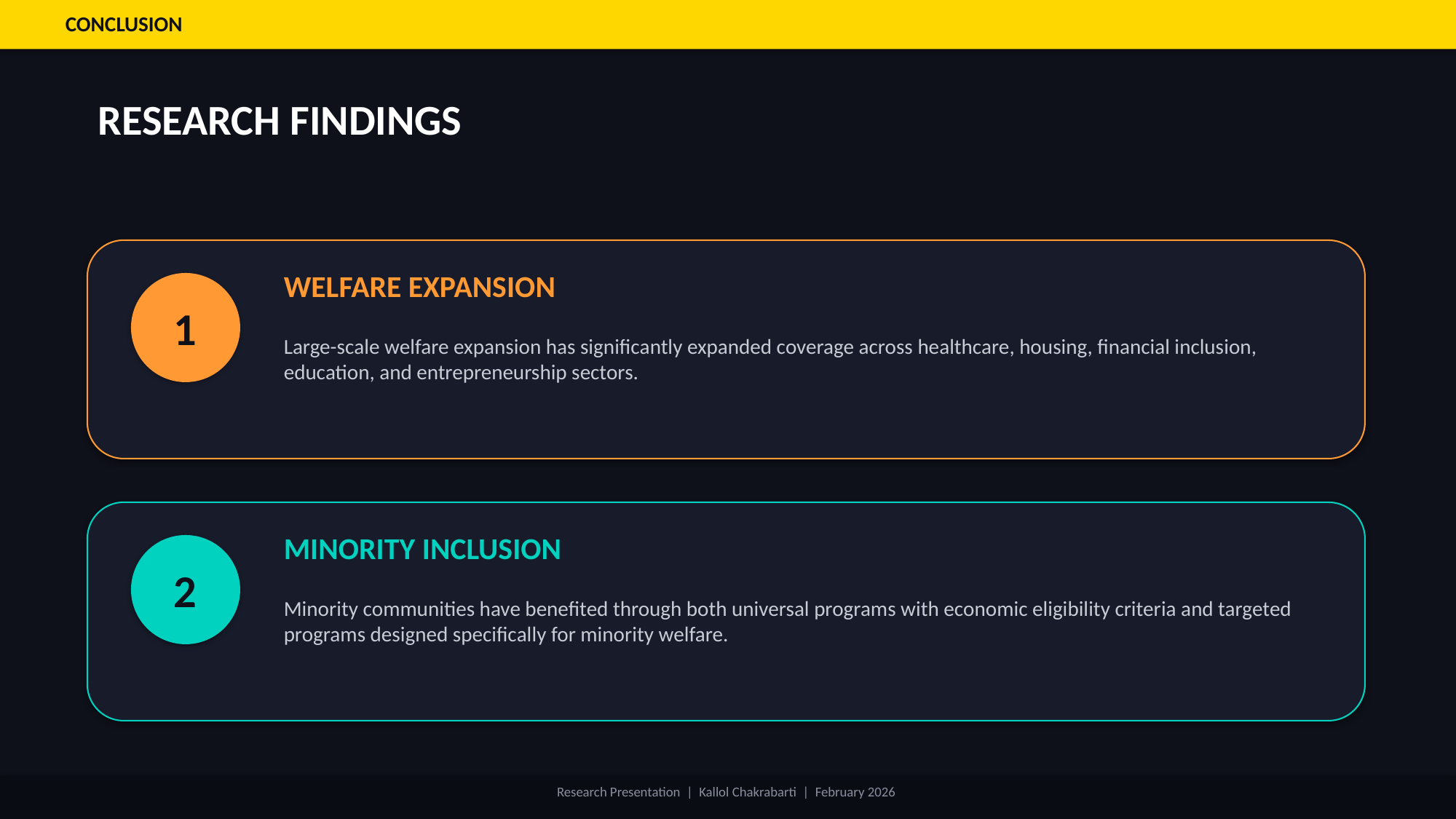

CONCLUSION
RESEARCH FINDINGS

WELFARE EXPANSION

1
Large-scale welfare expansion has significantly expanded coverage across healthcare, housing, financial inclusion, education, and entrepreneurship sectors.

MINORITY INCLUSION

2
Minority communities have benefited through both universal programs with economic eligibility criteria and targeted programs designed specifically for minority welfare.

Research Presentation  |  Kallol Chakrabarti  |  February 2026